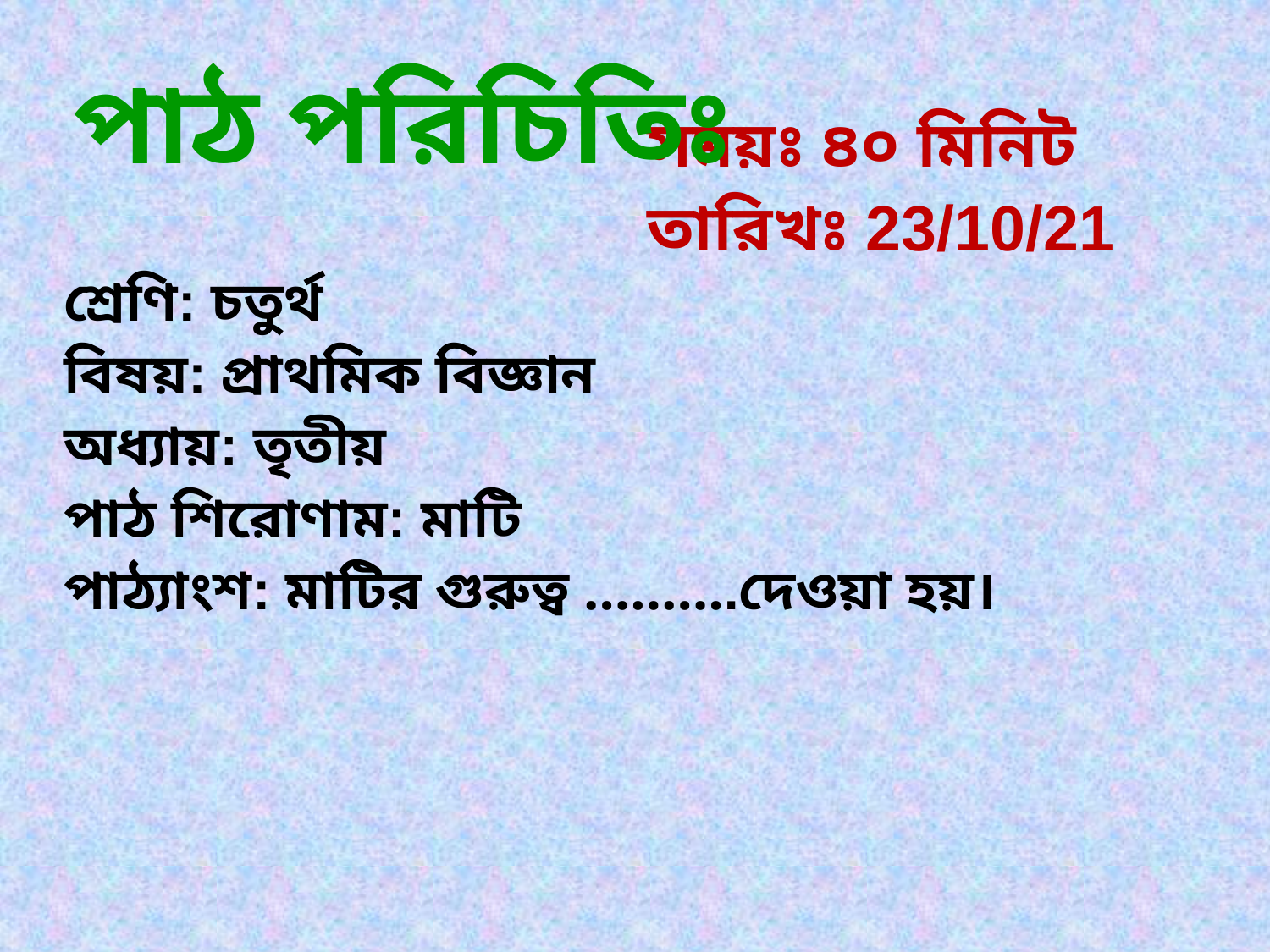

পাঠ পরিচিতিঃ
সময়ঃ ৪০ মিনিট
তারিখঃ 23/10/21
শ্রেণি: চতুর্থ
বিষয়: প্রাথমিক বিজ্ঞান
অধ্যায়: তৃতীয়
পাঠ শিরোণাম: মাটি
পাঠ্যাংশ: মাটির গুরুত্ব ……….দেওয়া হয়।